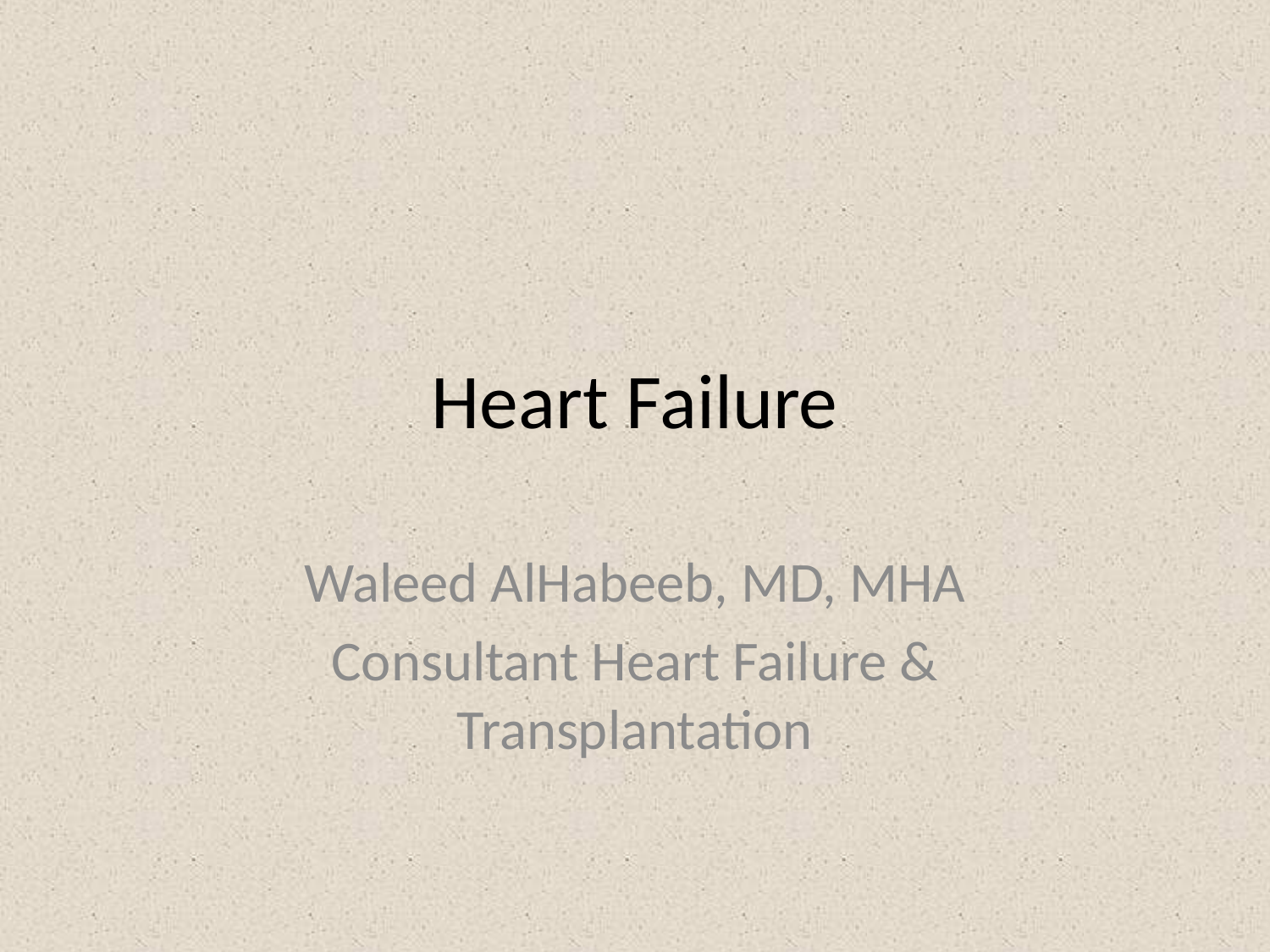

# Heart Failure
Waleed AlHabeeb, MD, MHA
Consultant Heart Failure & Transplantation